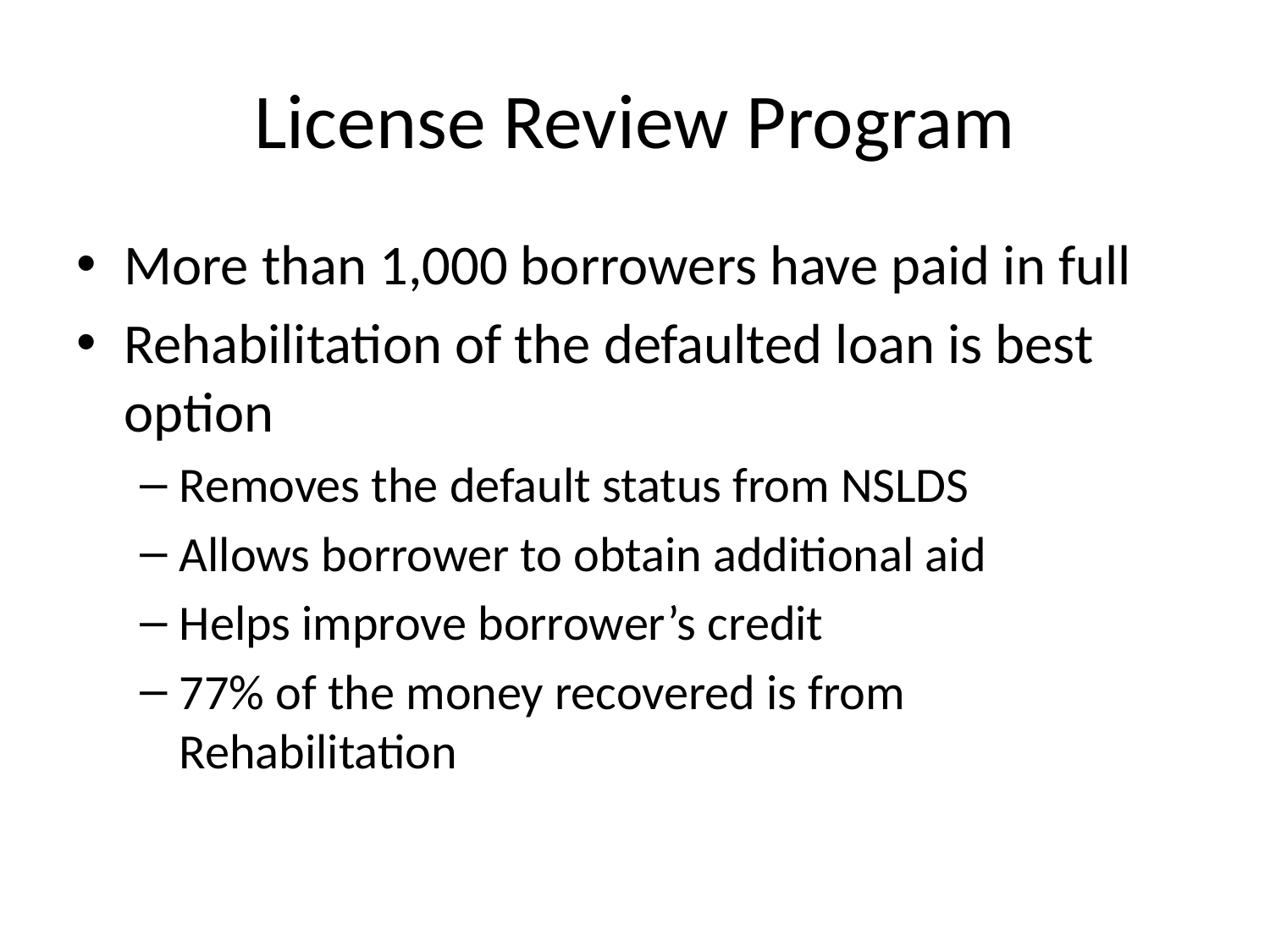

# License Review Program
More than 1,000 borrowers have paid in full
Rehabilitation of the defaulted loan is best option
Removes the default status from NSLDS
Allows borrower to obtain additional aid
Helps improve borrower’s credit
77% of the money recovered is from Rehabilitation